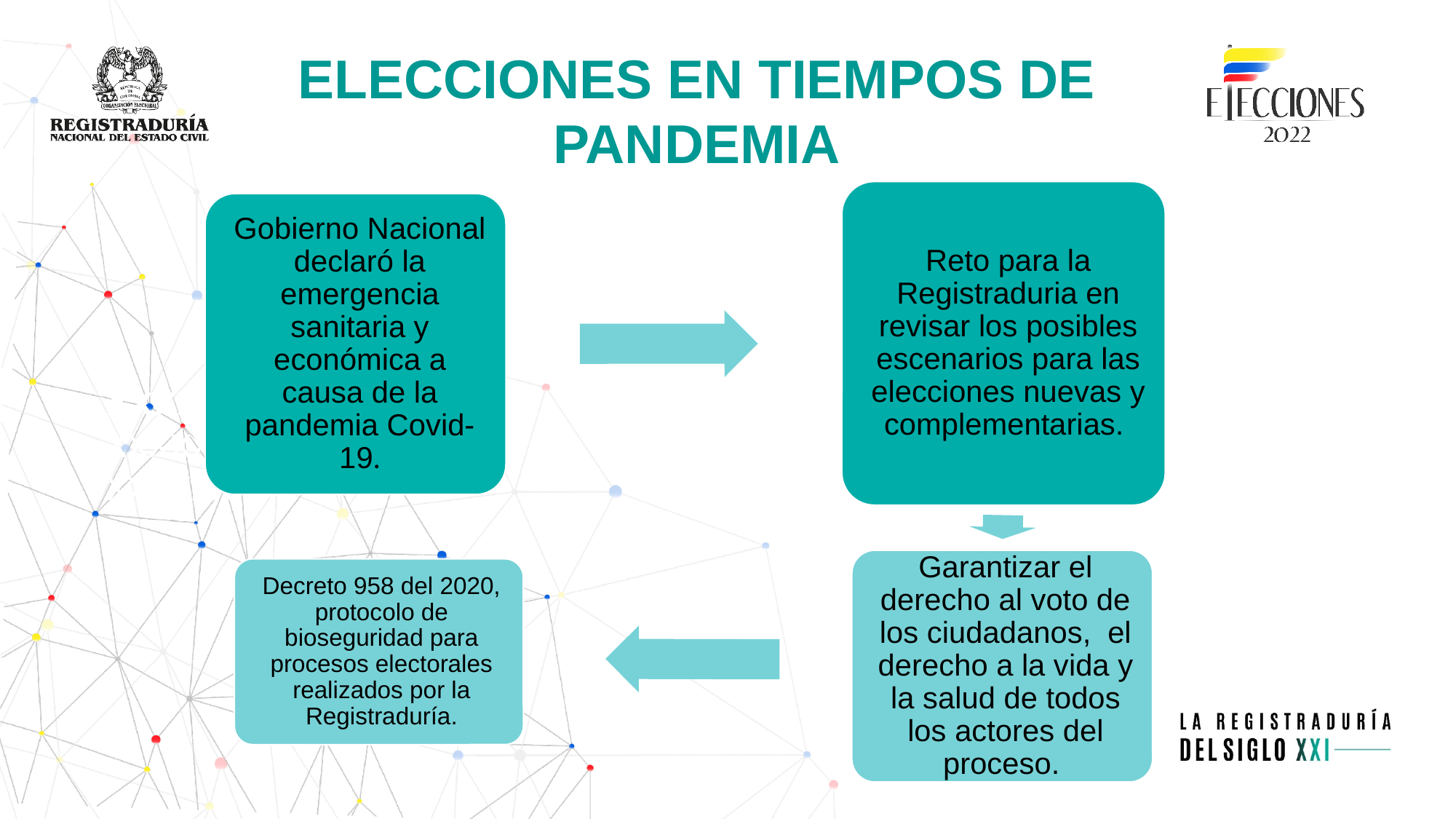

ELECCIONES EN TIEMPOS DE PANDEMIA
Gobierno Nacional declaró la emergencia sanitaria y económica a causa de la pandemia Covid-19.

Reto para la Registraduria en revisar los posibles escenarios para las elecciones nuevas y complementarias.

Garantizar el derecho al voto de los ciudadanos,  el derecho a la vida y la salud de todos los actores del proceso.

Decreto 958 del 2020, protocolo de bioseguridad para procesos electorales realizados por la Registraduría.

xxxxxxxxxxxxx:
xxxxxxxxxxxxxxxxxx
xxxxxxxxx